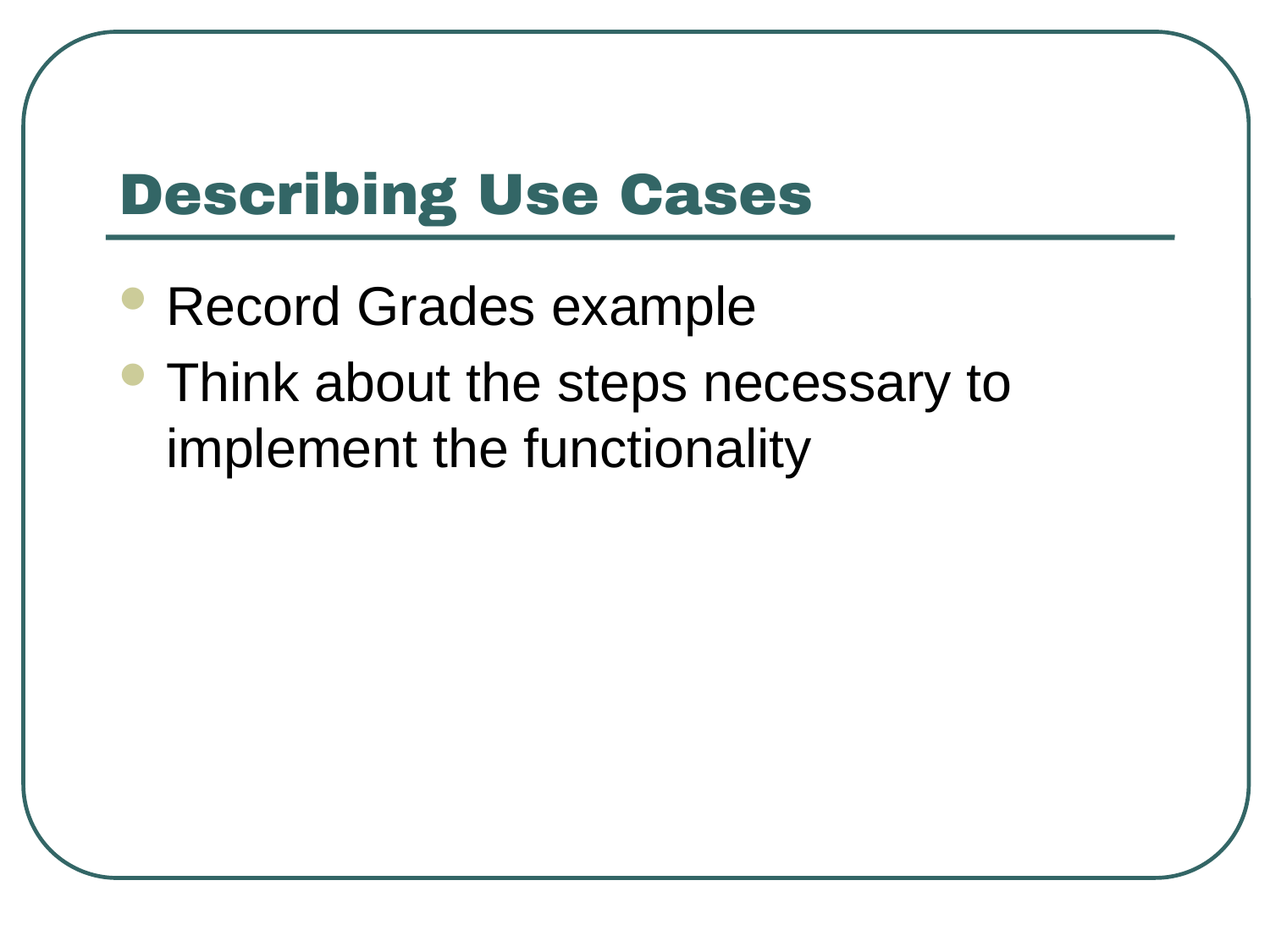

# Describing Use Cases
Record Grades example
Think about the steps necessary to implement the functionality